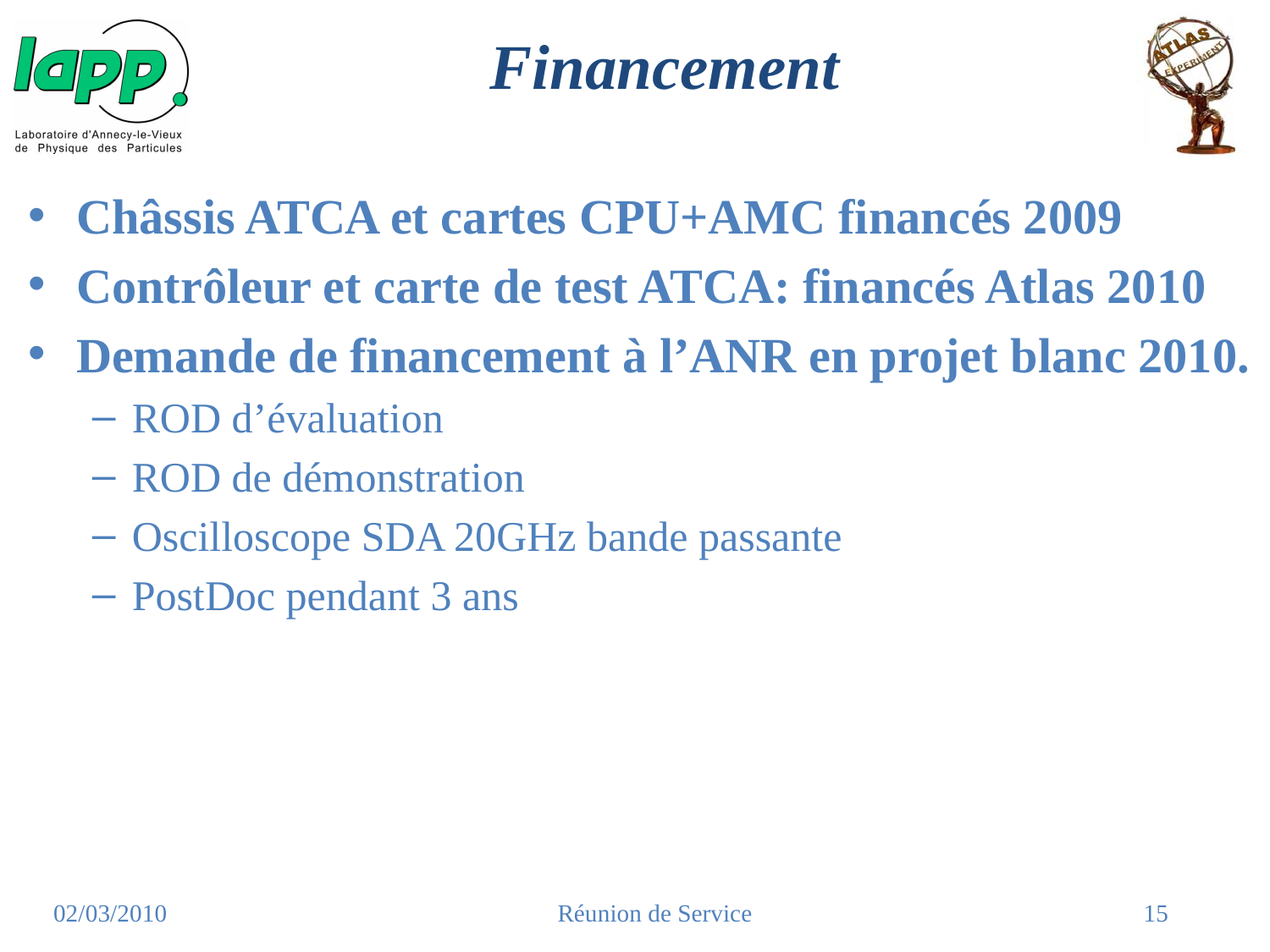

# Financement
Châssis ATCA et cartes CPU+AMC financés 2009
Contrôleur et carte de test ATCA: financés Atlas 2010
Demande de financement à l’ANR en projet blanc 2010.
ROD d’évaluation
ROD de démonstration
Oscilloscope SDA 20GHz bande passante
PostDoc pendant 3 ans

02/03/2010
Réunion de Service
15